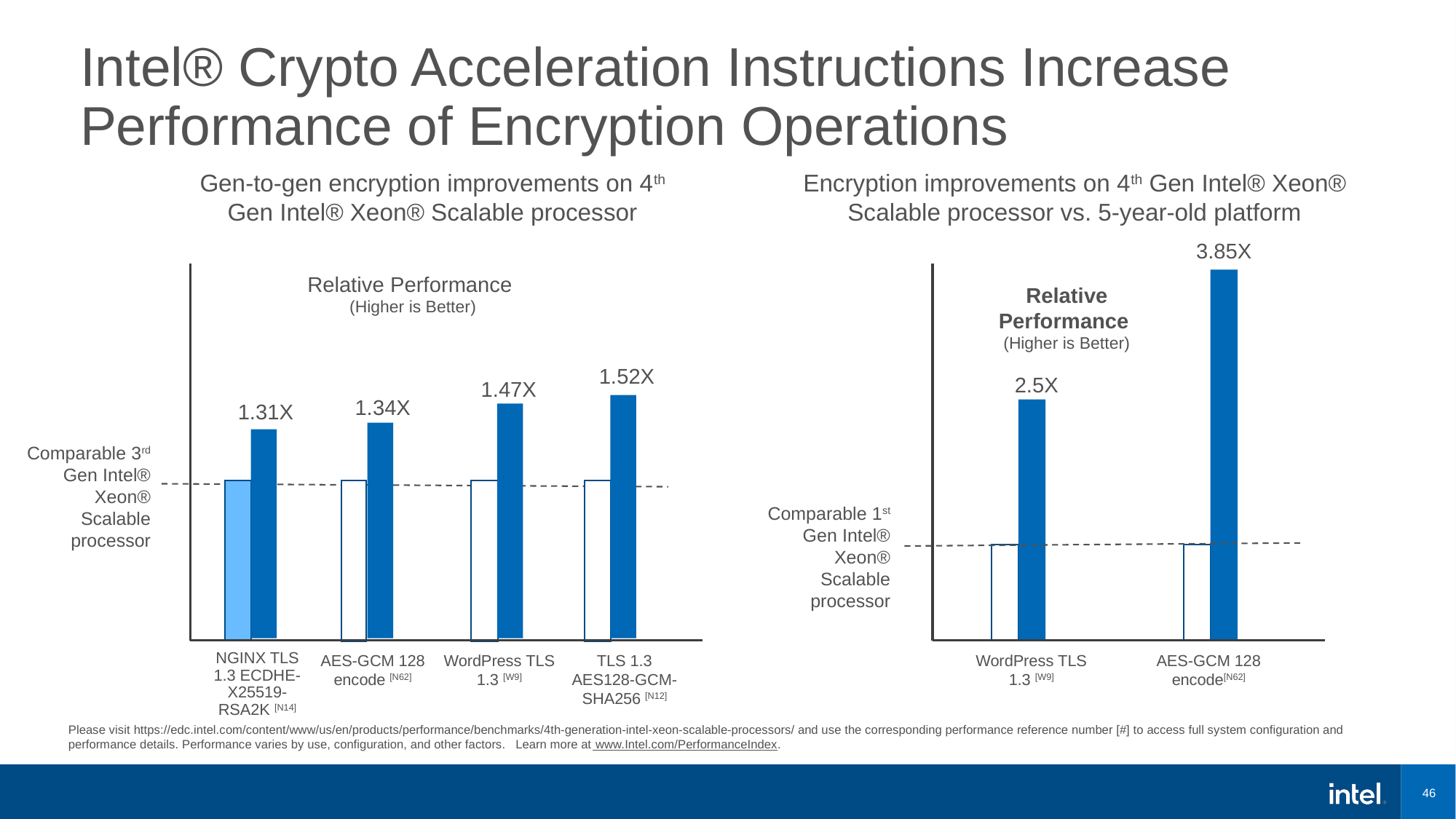

# Intel® Crypto Acceleration Instructions Increase Performance of Encryption Operations
Gen-to-gen encryption improvements on 4th Gen Intel® Xeon® Scalable processor
Encryption improvements on 4th Gen Intel® Xeon® Scalable processor vs. 5-year-old platform
3.85X

Relative Performance
(Higher is Better)
Relative Performance
(Higher is Better)
1.52X
2.5X
1.47X
1.34X

1.31X

Comparable 3rd Gen Intel® Xeon® Scalable processor

Comparable 1st Gen Intel® Xeon® Scalable processor

NGINX TLS 1.3 ECDHE-X25519-RSA2K [N14]
AES-GCM 128 encode [N62]
WordPress TLS 1.3 [W9]
TLS 1.3 AES128-GCM-SHA256 [N12]
WordPress TLS 1.3 [W9]
AES-GCM 128 encode[N62]
Please visit https://edc.intel.com/content/www/us/en/products/performance/benchmarks/4th-generation-intel-xeon-scalable-processors/ and use the corresponding performance reference number [#] to access full system configuration and performance details. Performance varies by use, configuration, and other factors.   Learn more at www.Intel.com/PerformanceIndex​.